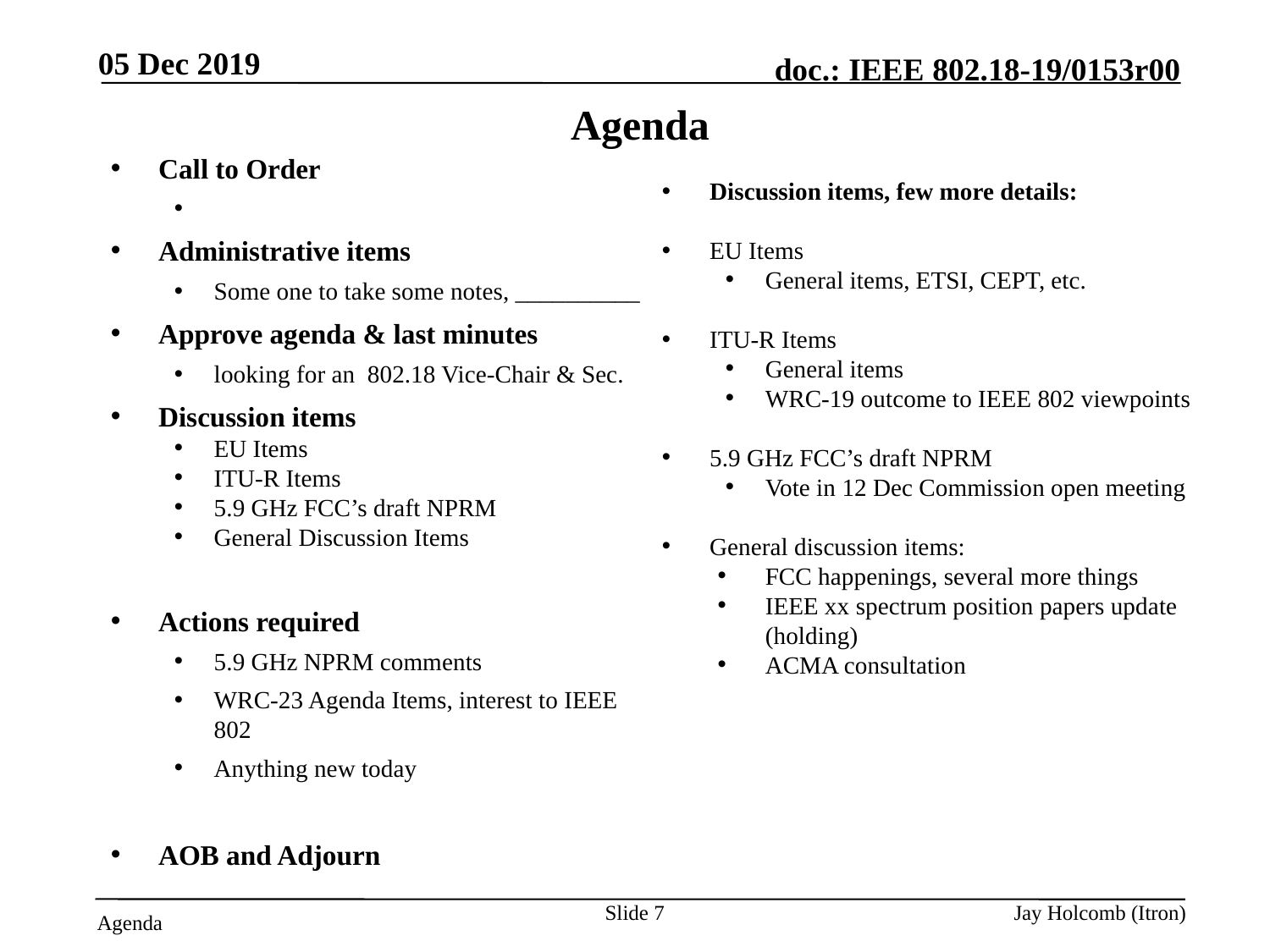

05 Dec 2019
# Agenda

Discussion items, few more details:

EU Items
General items, ETSI, CEPT, etc.

ITU-R Items
General items
WRC-19 outcome to IEEE 802 viewpoints

5.9 GHz FCC’s draft NPRM
Vote in 12 Dec Commission open meeting

General discussion items:
FCC happenings, several more things
IEEE xx spectrum position papers update (holding)
ACMA consultation

Call to Order
Attendance server is open
Administrative items
Some one to take some notes, __________
Approve agenda & last minutes
looking for an  802.18 Vice-Chair & Sec.
Discussion items
EU Items
ITU-R Items
5.9 GHz FCC’s draft NPRM
General Discussion Items

Actions required
5.9 GHz NPRM comments
WRC-23 Agenda Items, interest to IEEE 802
Anything new today

AOB and Adjourn
Slide 7
Jay Holcomb (Itron)
Agenda